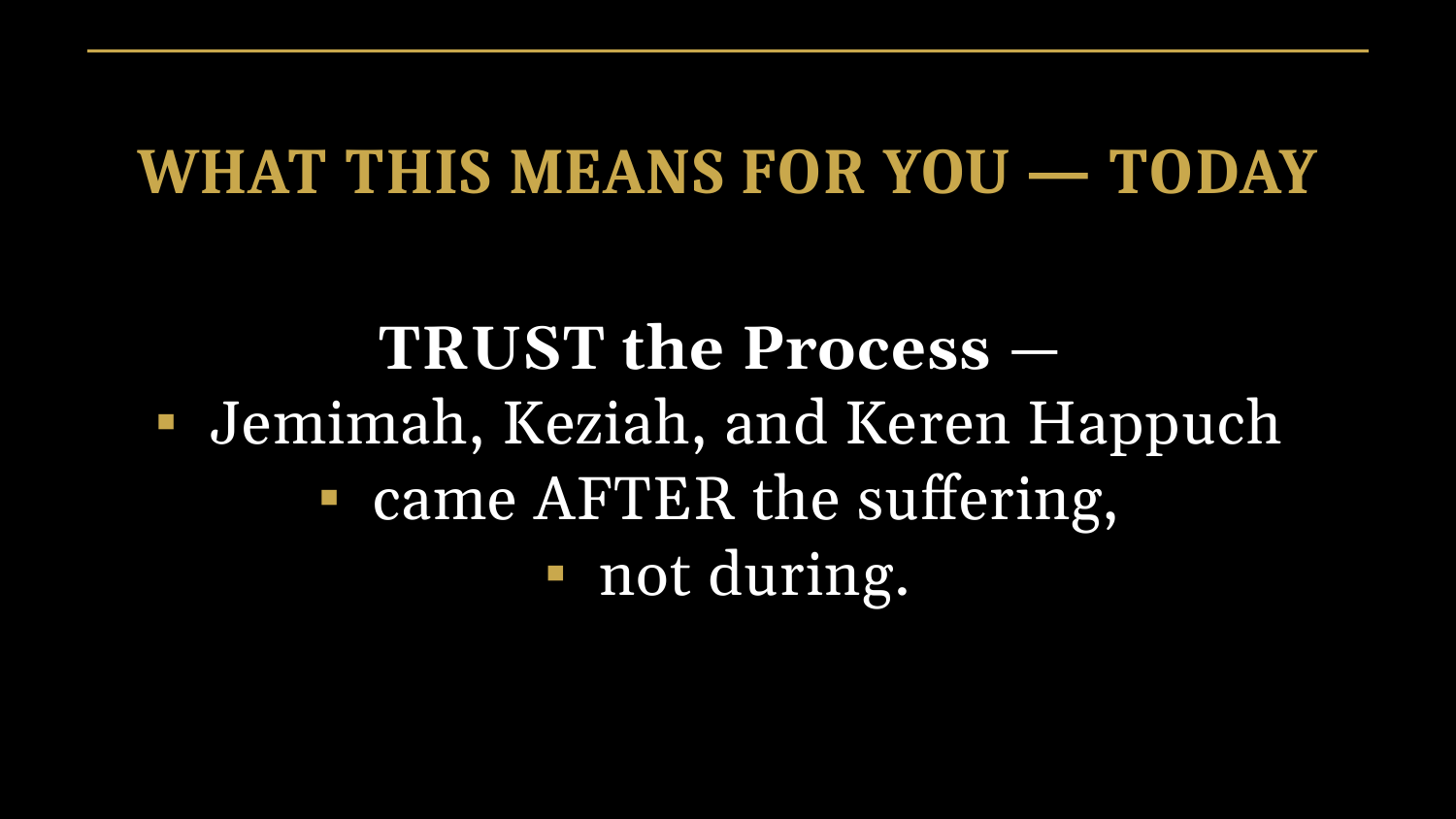

WHAT THIS MEANS FOR YOU — TODAY
TRUST the Process —
Jemimah, Keziah, and Keren Happuch
came AFTER the suffering,
not during.